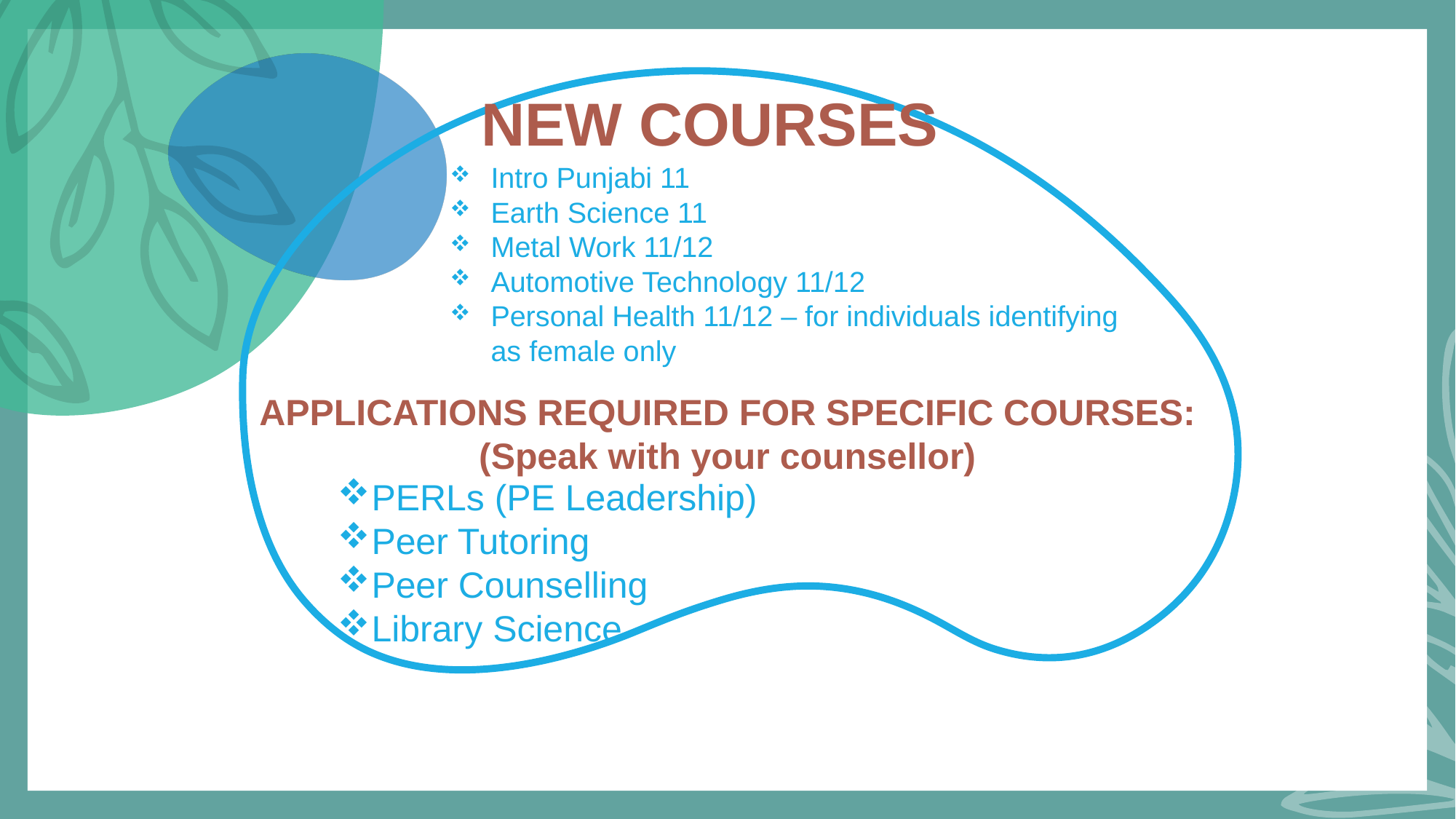

# NEW COURSES
Intro Punjabi 11
Earth Science 11
Metal Work 11/12
Automotive Technology 11/12
Personal Health 11/12 – for individuals identifying as female only
APPLICATIONS REQUIRED FOR SPECIFIC COURSES:
(Speak with your counsellor)
PERLs (PE Leadership)
Peer Tutoring
Peer Counselling
Library Science